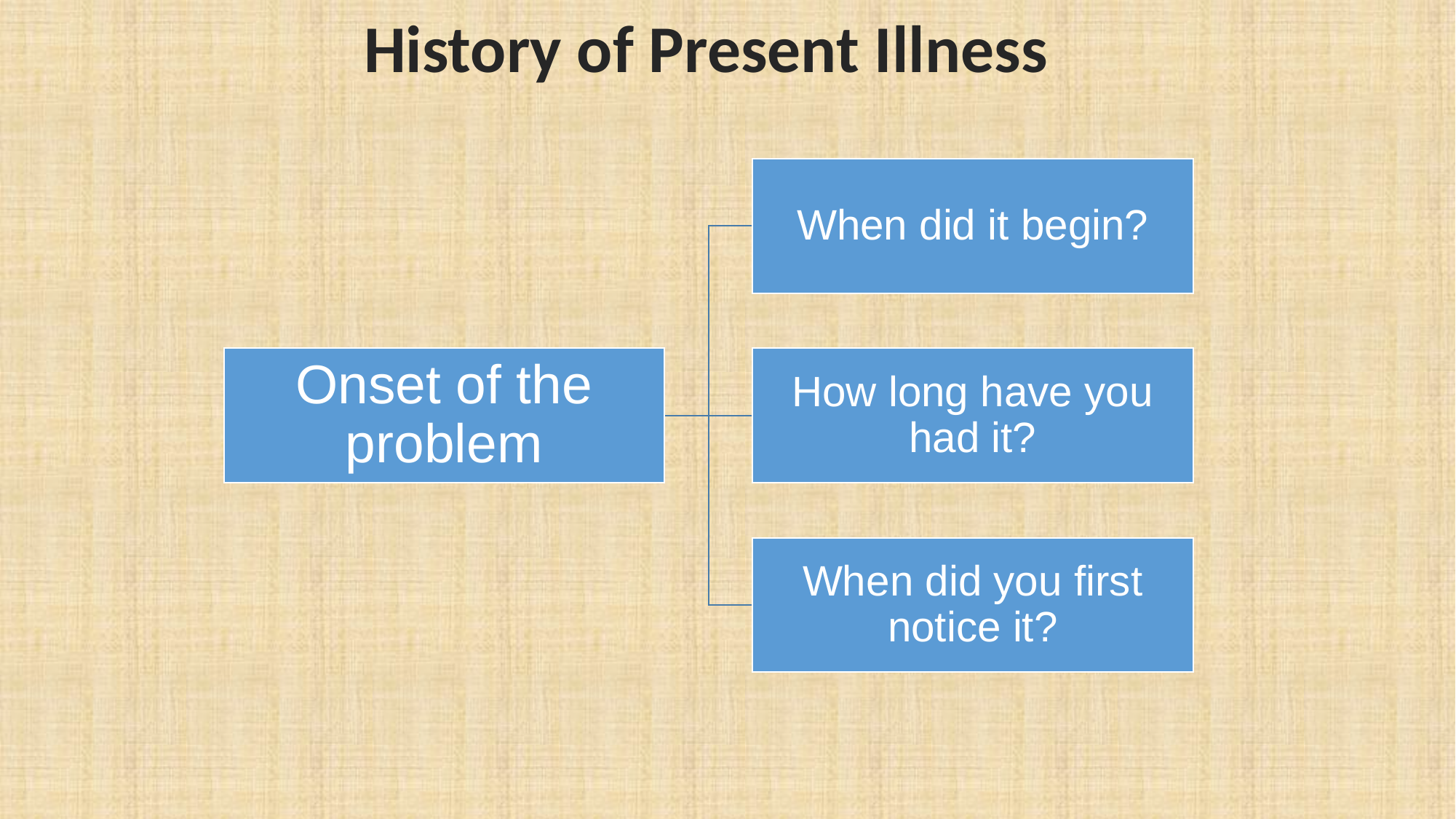

History of Present Illness
Onset of the problem
When did it begin?
How long have you had it?
When did you first notice it?